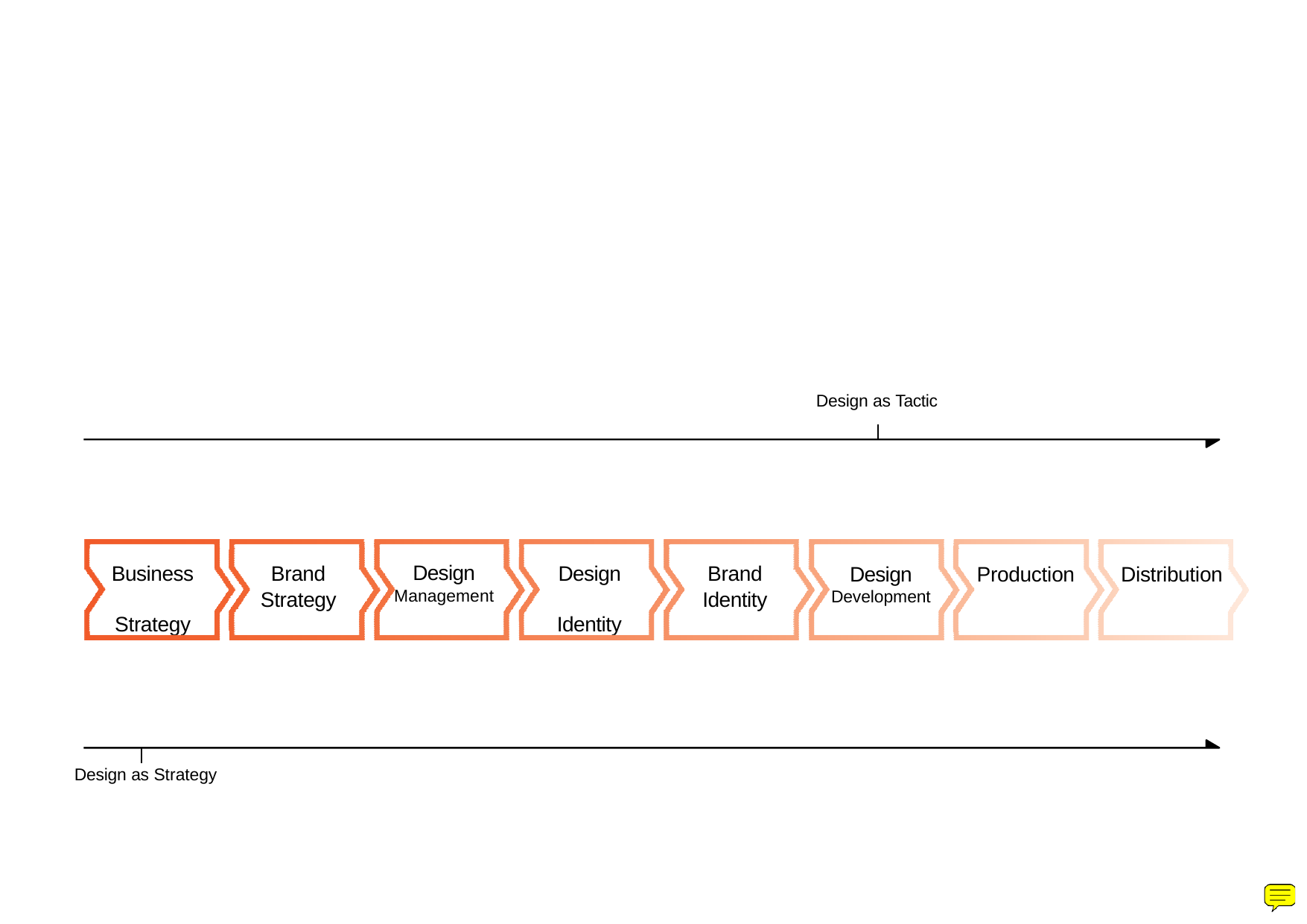

Design as Tactic

Design
Management
Business  Strategy
Brand  Strategy
Design  Identity
Brand  Identity
Design
Development
Production
Distribution

Design as Strategy